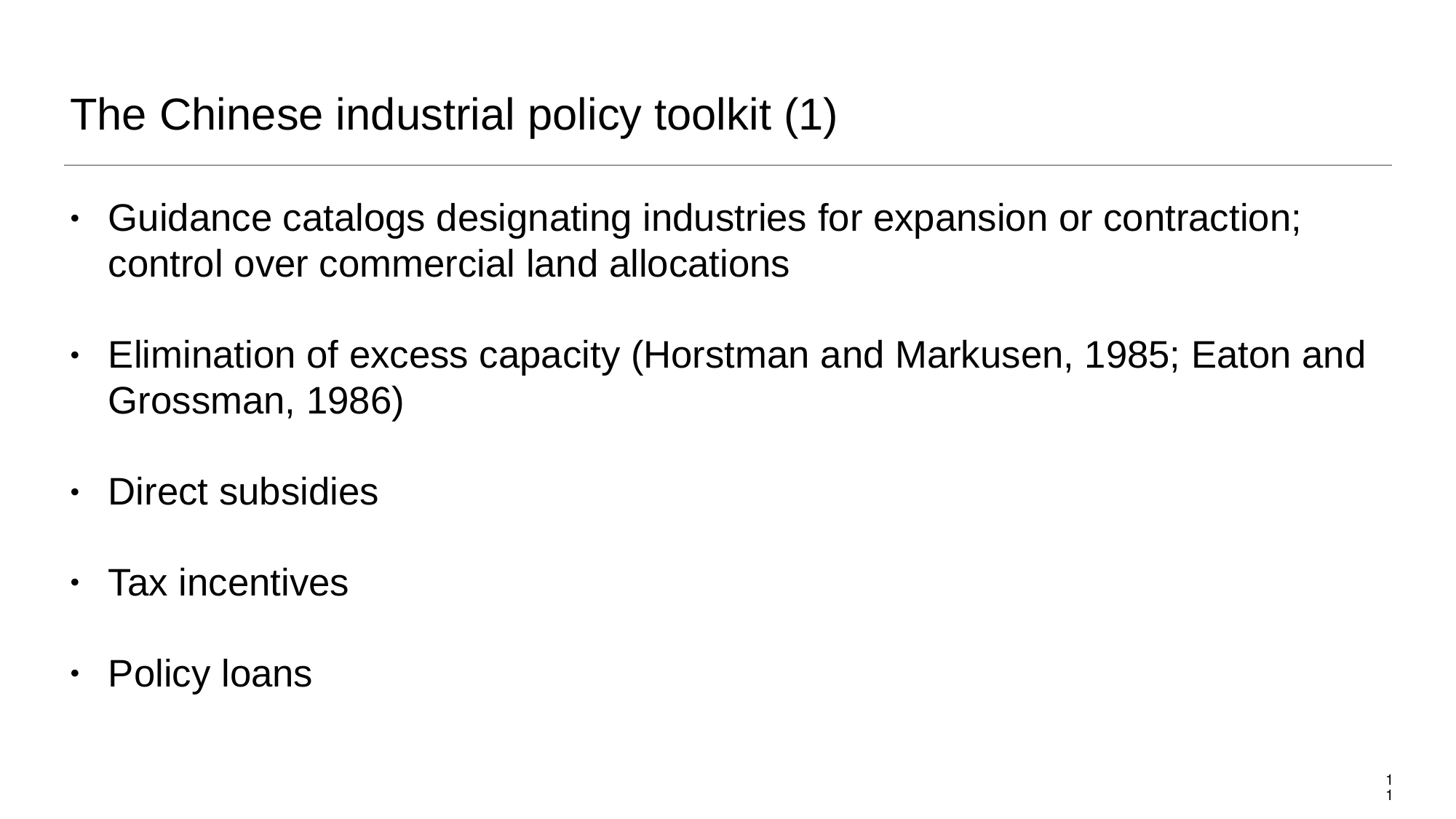

# The Chinese industrial policy toolkit (1)
Guidance catalogs designating industries for expansion or contraction; control over commercial land allocations
Elimination of excess capacity (Horstman and Markusen, 1985; Eaton and Grossman, 1986)
Direct subsidies
Tax incentives
Policy loans

11